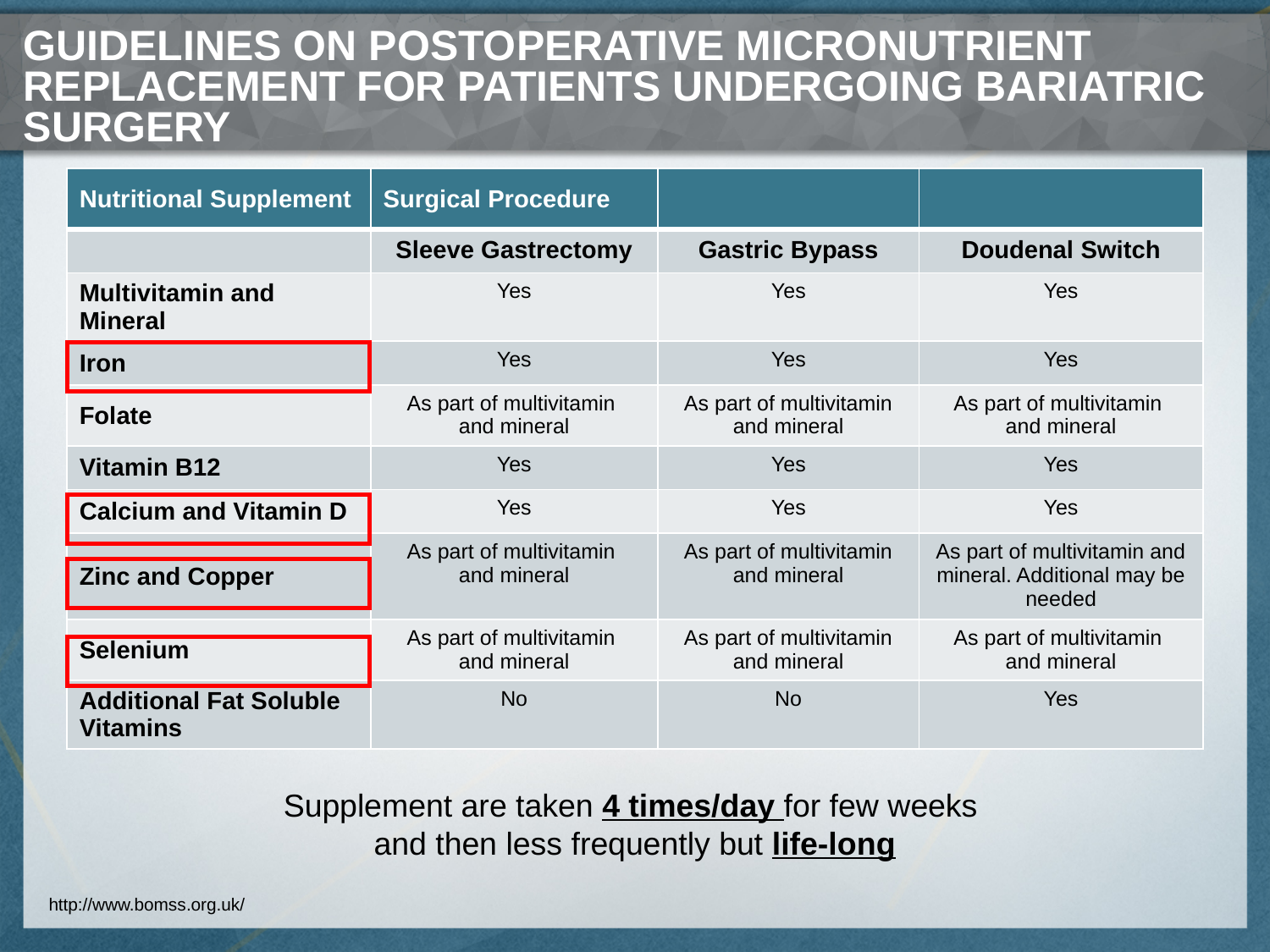

# Guidelines on postoperative micronutrient replacement for patients undergoing bariatric surgery
| Nutritional Supplement | Surgical Procedure |  |  |
| --- | --- | --- | --- |
|  | Sleeve Gastrectomy | Gastric Bypass | Doudenal Switch |
| Multivitamin and Mineral | Yes | Yes | Yes |
| Iron | Yes | Yes | Yes |
| Folate | As part of multivitamin and mineral | As part of multivitamin and mineral | As part of multivitamin and mineral |
| Vitamin B12 | Yes | Yes | Yes |
| Calcium and Vitamin D | Yes | Yes | Yes |
| Zinc and Copper | As part of multivitamin and mineral | As part of multivitamin and mineral | As part of multivitamin and mineral. Additional may be needed |
| Selenium | As part of multivitamin and mineral | As part of multivitamin and mineral | As part of multivitamin and mineral |
| Additional Fat Soluble Vitamins | No | No | Yes |

Supplement are taken 4 times/day for few weeks
and then less frequently but life-long
http://www.bomss.org.uk/